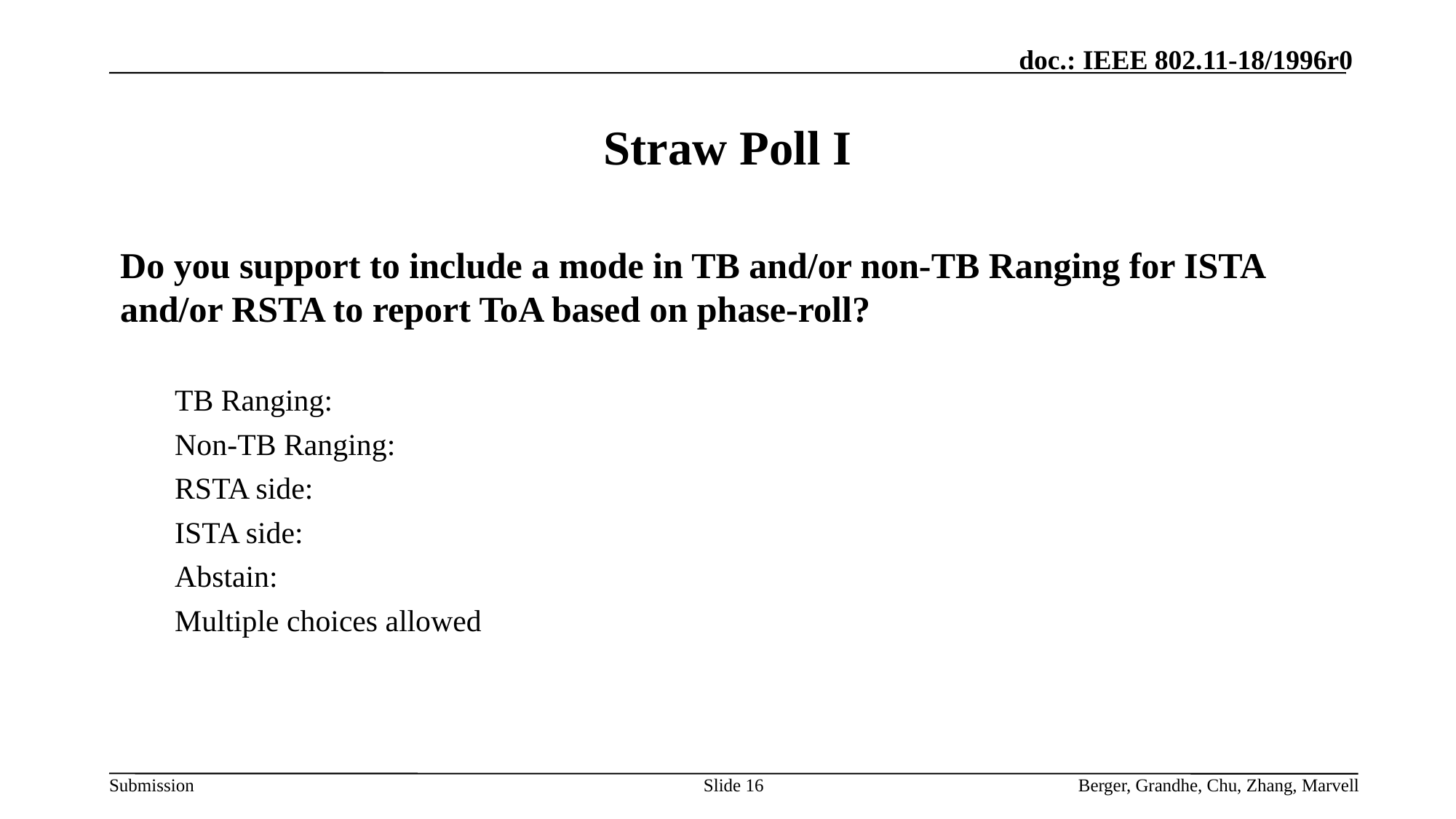

# Straw Poll I
Do you support to include a mode in TB and/or non-TB Ranging for ISTA and/or RSTA to report ToA based on phase-roll?

TB Ranging:
Non-TB Ranging:
RSTA side:
ISTA side:
Abstain:
Multiple choices allowed

Slide 16
Berger, Grandhe, Chu, Zhang, Marvell